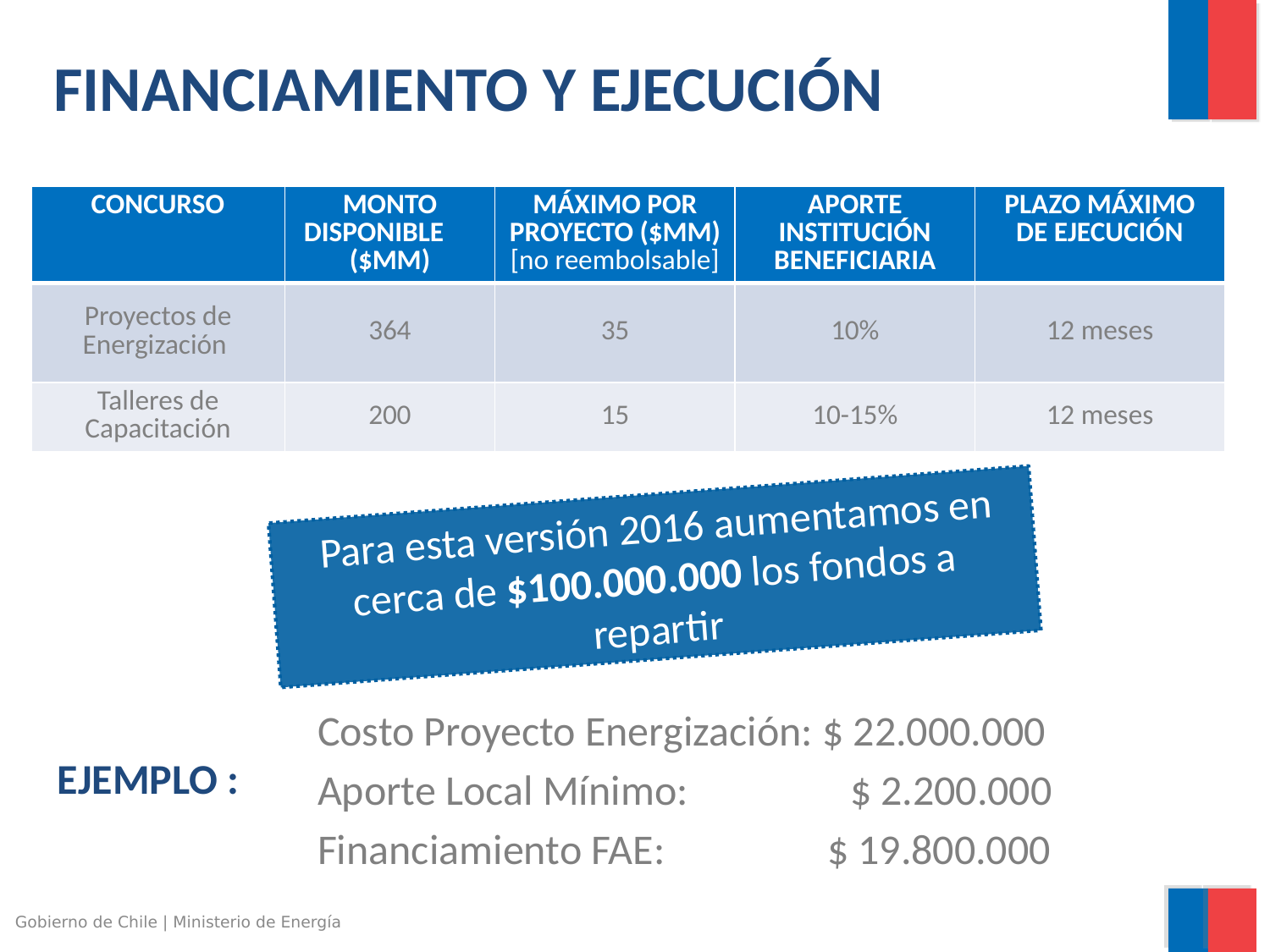

# FINANCIAMIENTO Y EJECUCIÓN
| CONCURSO | MONTO DISPONIBLE ($MM) | MÁXIMO POR PROYECTO ($MM) [no reembolsable] | APORTE INSTITUCIÓN BENEFICIARIA | PLAZO MÁXIMO DE EJECUCIÓN |
| --- | --- | --- | --- | --- |
| Proyectos de Energización | 364 | 35 | 10% | 12 meses |
| Talleres de Capacitación | 200 | 15 | 10-15% | 12 meses |
 Para esta versión 2016 aumentamos en cerca de $100.000.000 los fondos a repartir
Costo Proyecto Energización: $ 22.000.000
Aporte Local Mínimo:                 $ 2.200.000
Financiamiento FAE:                 $ 19.800.000
EJEMPLO :
Gobierno de Chile | Ministerio de Energía